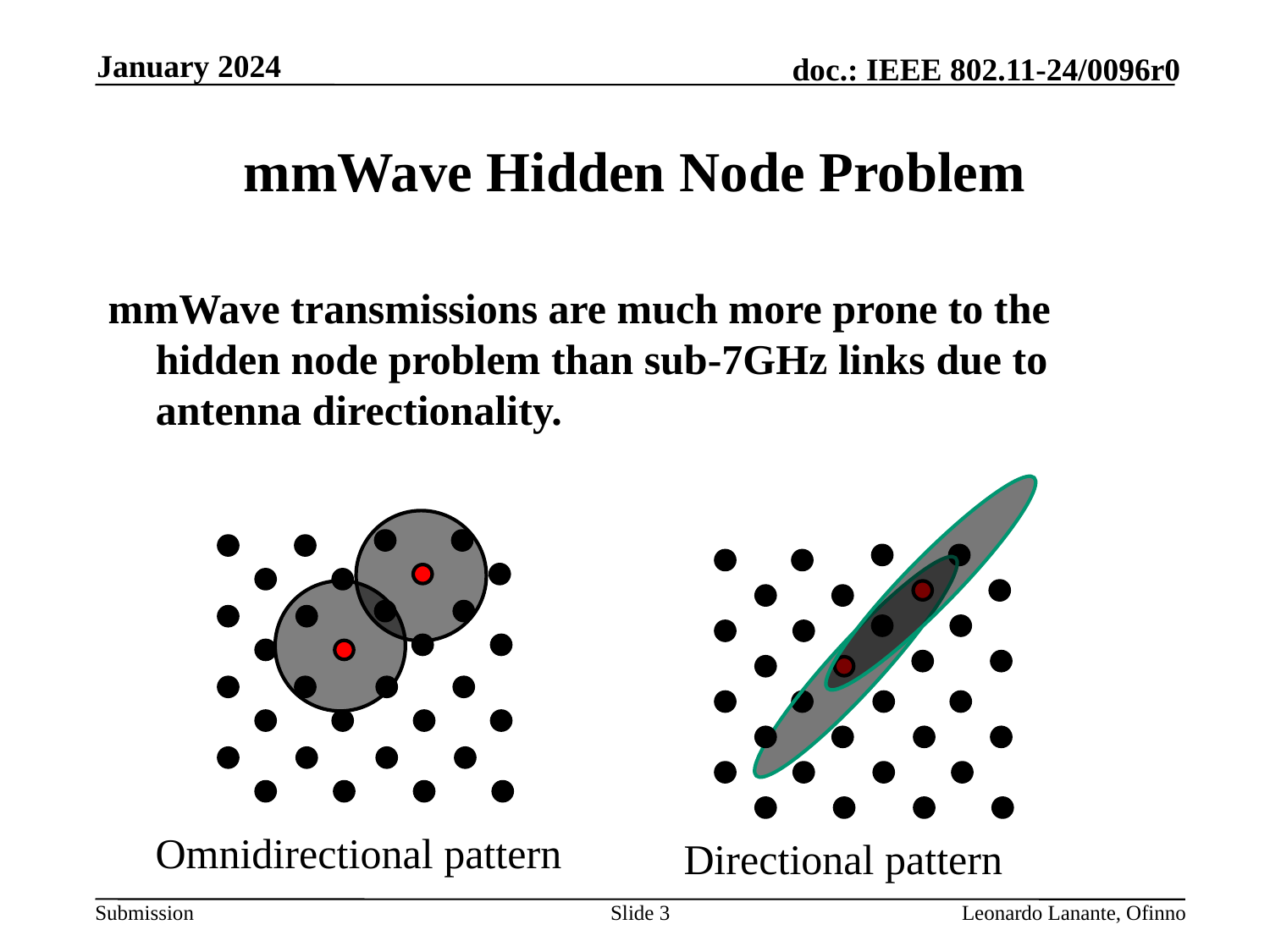

January 2024
# mmWave Hidden Node Problem
mmWave transmissions are much more prone to the hidden node problem than sub-7GHz links due to antenna directionality.

Q-omni RTS/CTS range

Omnidirectional pattern
Directional pattern
Slide 3
Leonardo Lanante, Ofinno